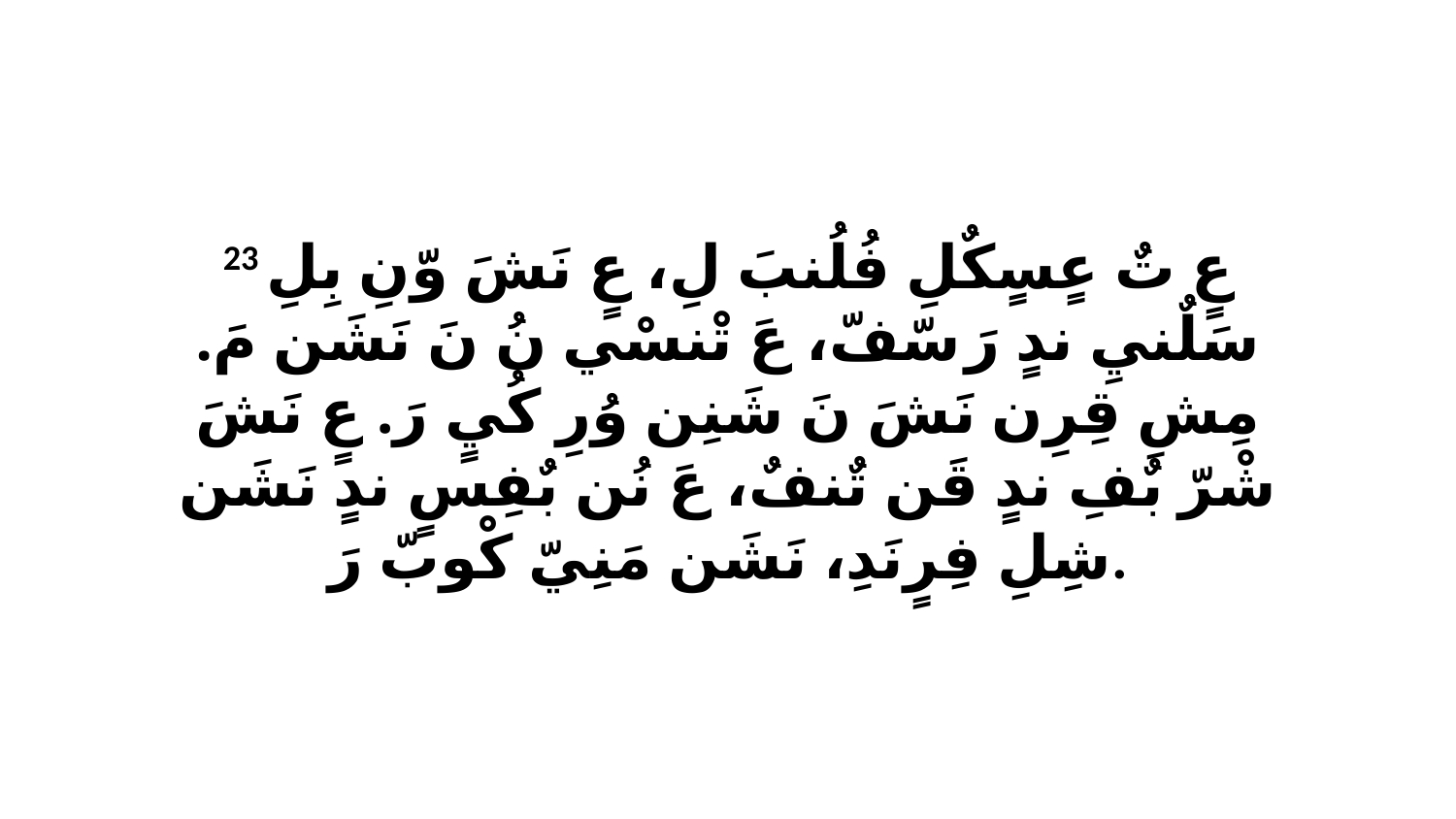

23 عٍ تٌ عٍسٍكٌلِ فُلُنبَ لِ، عٍ نَشَ وّنِ بِلِ سَلٌنيِ ندٍ رَ سّفّ، عَ تْنسْي نُ نَ نَشَن مَ. مِشِ قِرِن نَشَ نَ شَنِن وُرِ كُيٍ رَ. عٍ نَشَ شْرّ بٌفِ ندٍ قَن تٌنفٌ، عَ نُن بٌفِسٍ ندٍ نَشَن شِلِ فِرٍنَدِ، نَشَن مَنِيّ كْوبّ رَ.